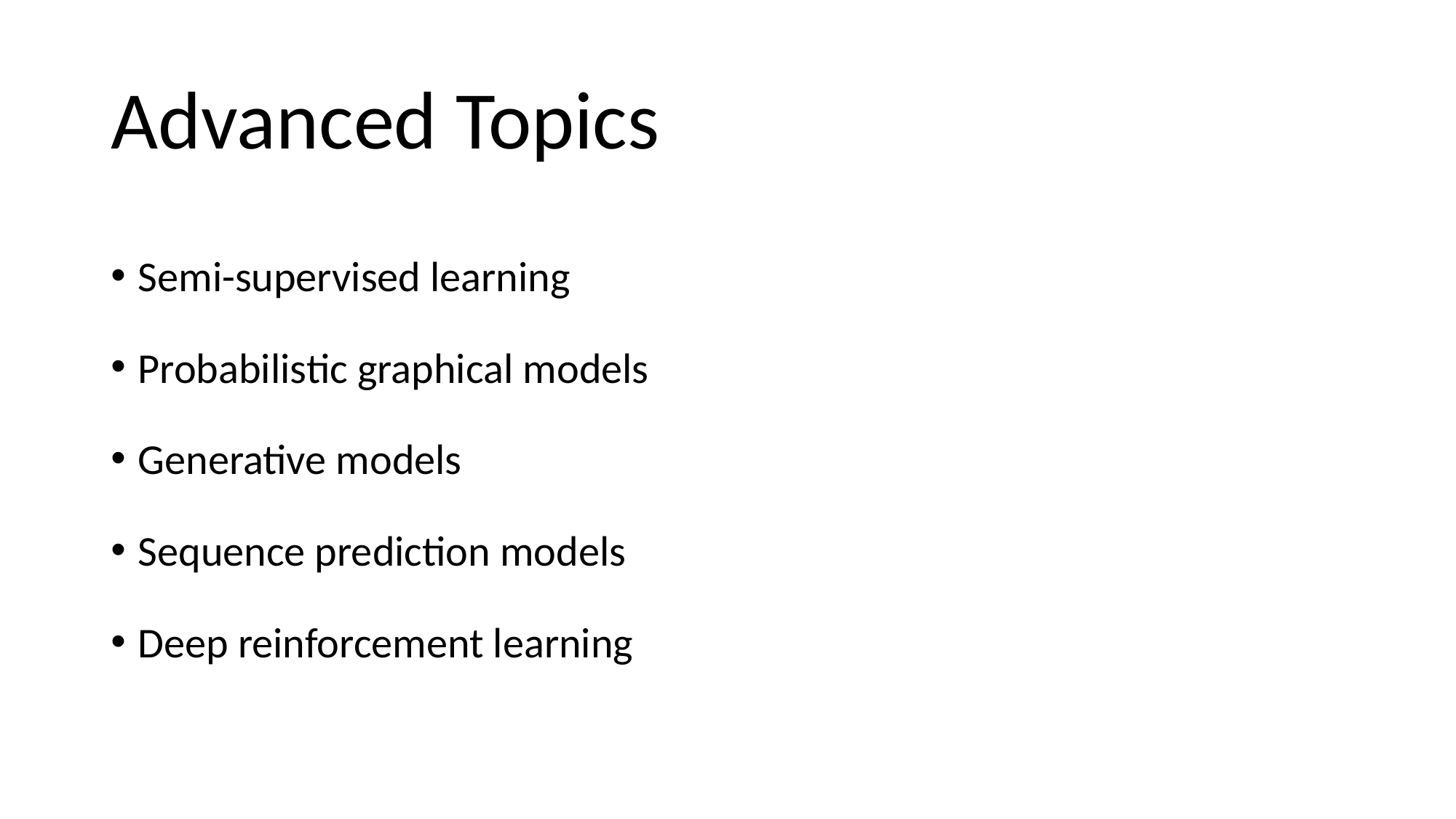

# Advanced Topics
Semi-supervised learning
Probabilistic graphical models
Generative models
Sequence prediction models
Deep reinforcement learning